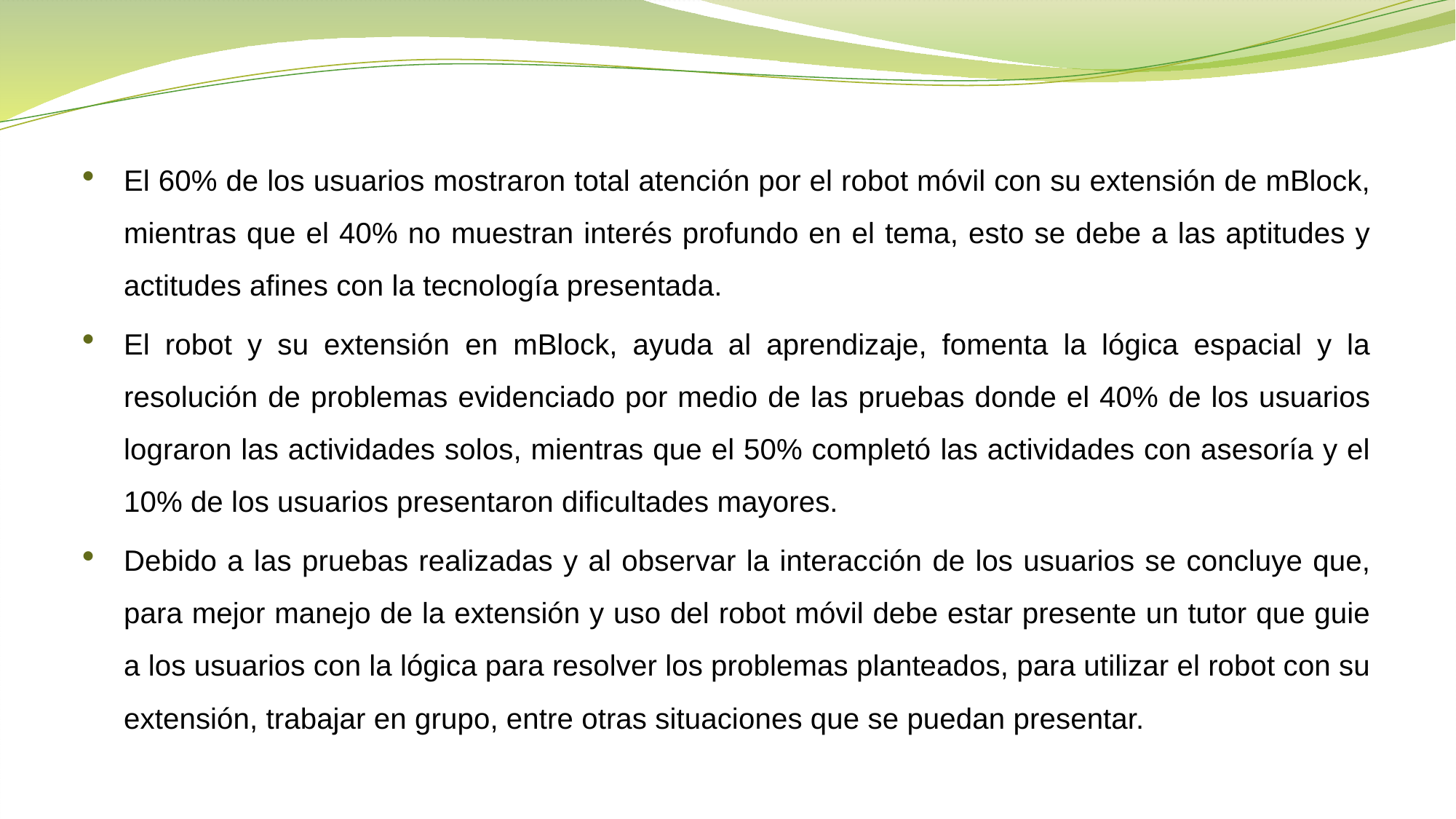

El 60% de los usuarios mostraron total atención por el robot móvil con su extensión de mBlock, mientras que el 40% no muestran interés profundo en el tema, esto se debe a las aptitudes y actitudes afines con la tecnología presentada.
El robot y su extensión en mBlock, ayuda al aprendizaje, fomenta la lógica espacial y la resolución de problemas evidenciado por medio de las pruebas donde el 40% de los usuarios lograron las actividades solos, mientras que el 50% completó las actividades con asesoría y el 10% de los usuarios presentaron dificultades mayores.
Debido a las pruebas realizadas y al observar la interacción de los usuarios se concluye que, para mejor manejo de la extensión y uso del robot móvil debe estar presente un tutor que guie a los usuarios con la lógica para resolver los problemas planteados, para utilizar el robot con su extensión, trabajar en grupo, entre otras situaciones que se puedan presentar.